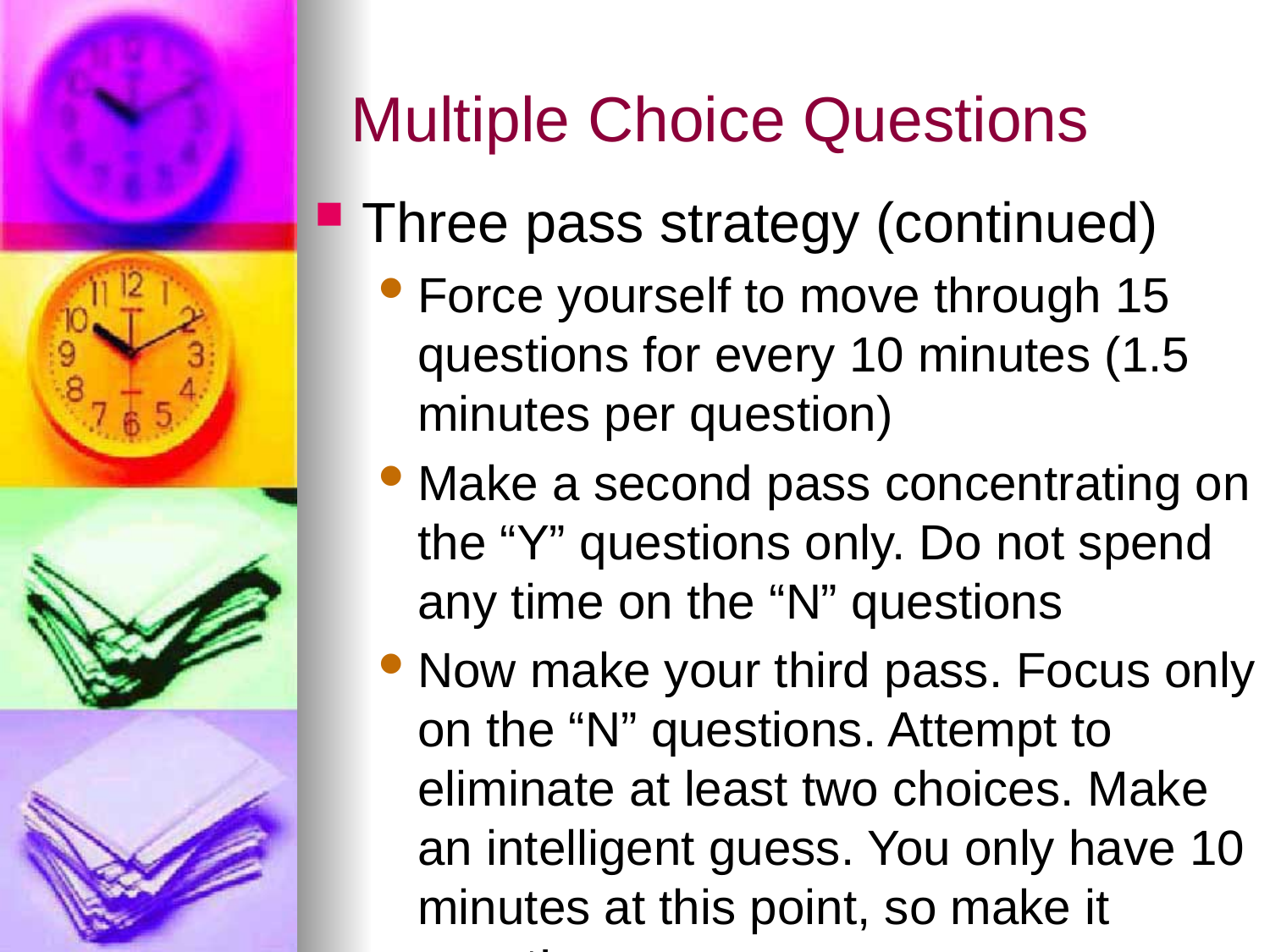

# Multiple Choice Questions
Three pass strategy (continued)
Force yourself to move through 15 questions for every 10 minutes (1.5 minutes per question)
Make a second pass concentrating on the “Y” questions only. Do not spend any time on the “N” questions
Now make your third pass. Focus only on the “N” questions. Attempt to eliminate at least two choices. Make an intelligent guess. You only have 10 minutes at this point, so make it count!